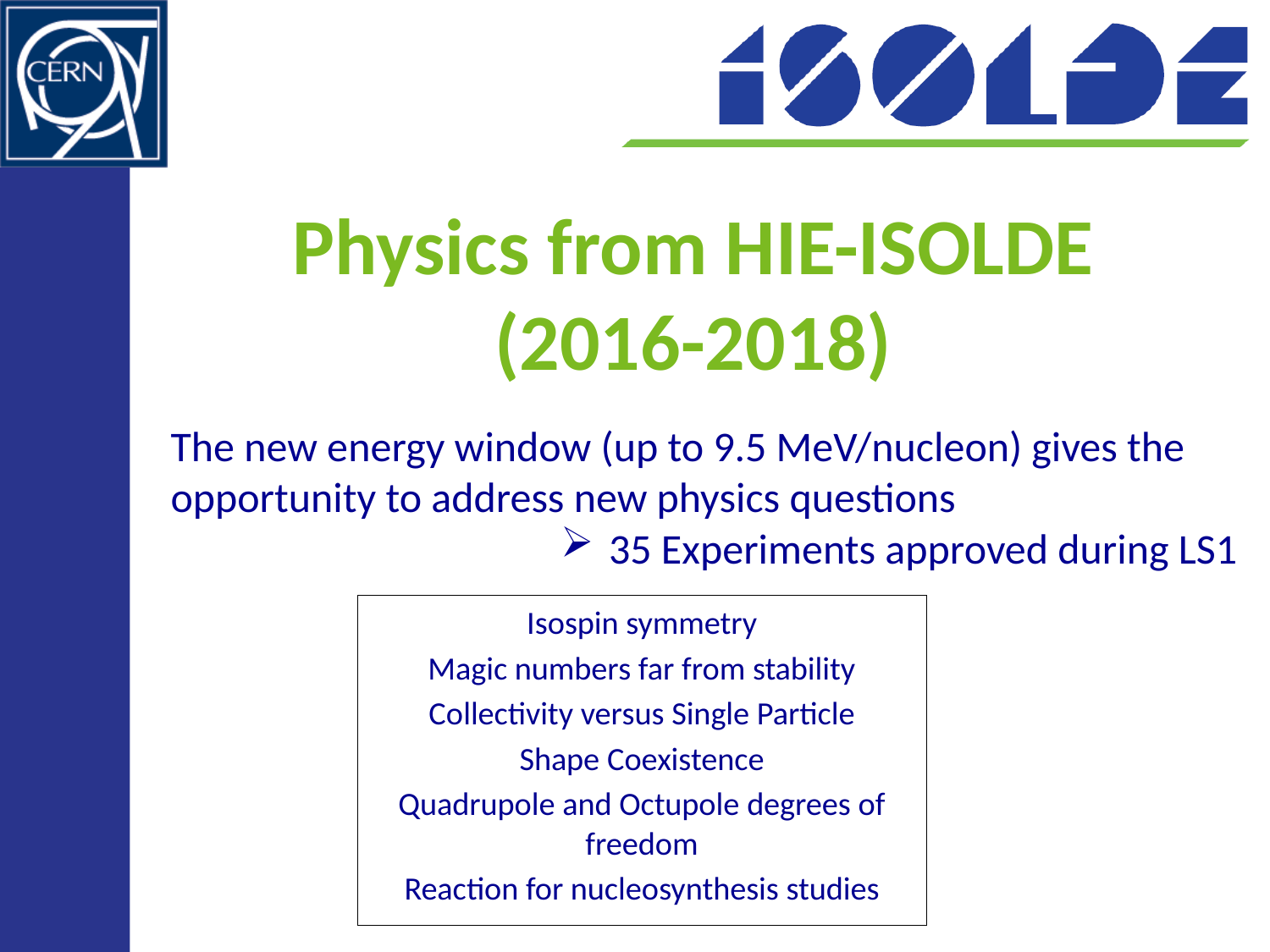

# Physics from HIE-ISOLDE (2016-2018)
The new energy window (up to 9.5 MeV/nucleon) gives the opportunity to address new physics questions
35 Experiments approved during LS1

Isospin symmetry
Magic numbers far from stability
Collectivity versus Single Particle
Shape Coexistence
Quadrupole and Octupole degrees of freedom
Reaction for nucleosynthesis studies